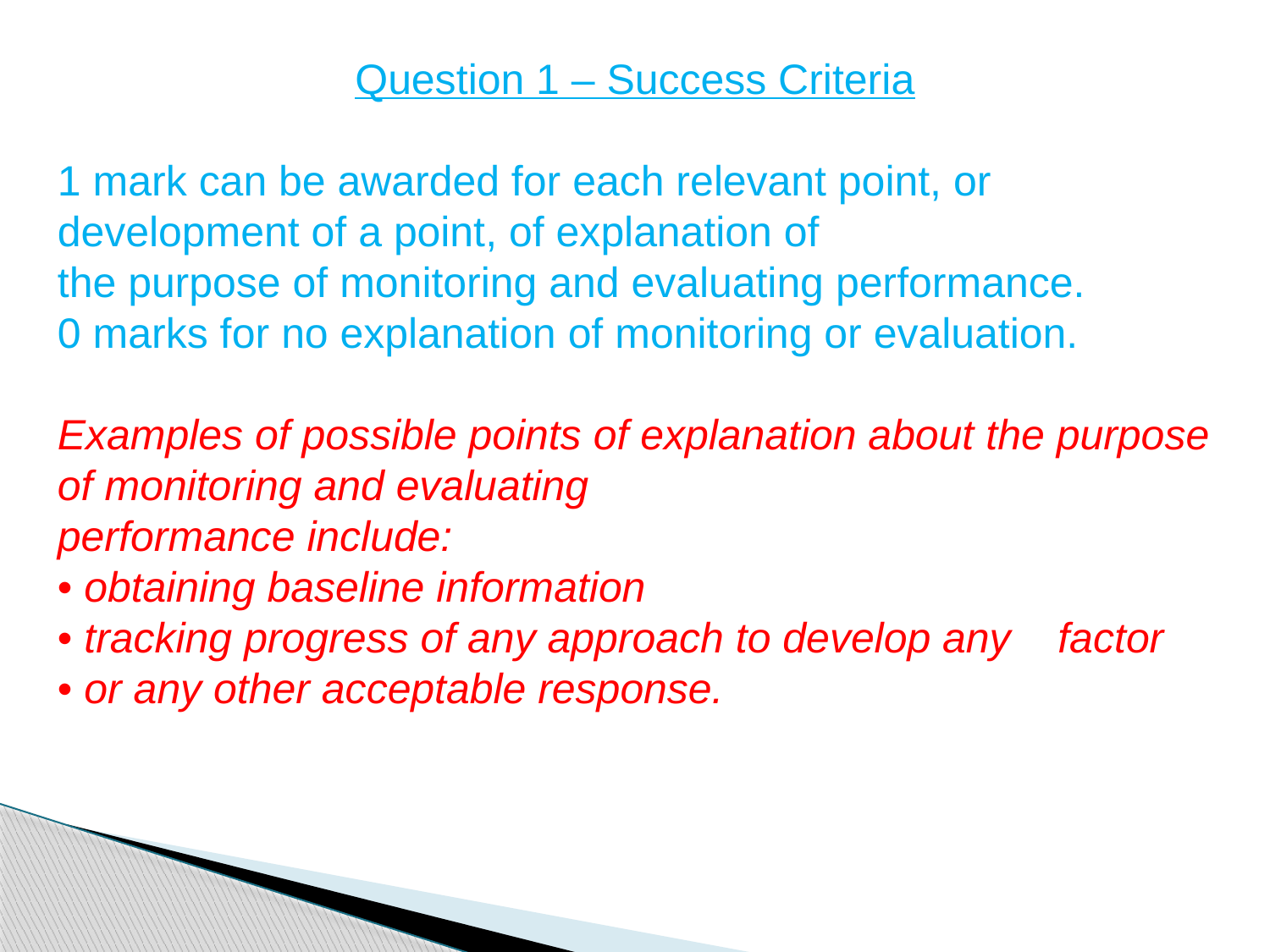

Question 1 – Success Criteria

1 mark can be awarded for each relevant point, or development of a point, of explanation of
the purpose of monitoring and evaluating performance.
0 marks for no explanation of monitoring or evaluation.

Examples of possible points of explanation about the purpose of monitoring and evaluating
performance include:
• obtaining baseline information
• tracking progress of any approach to develop any    factor
• or any other acceptable response.